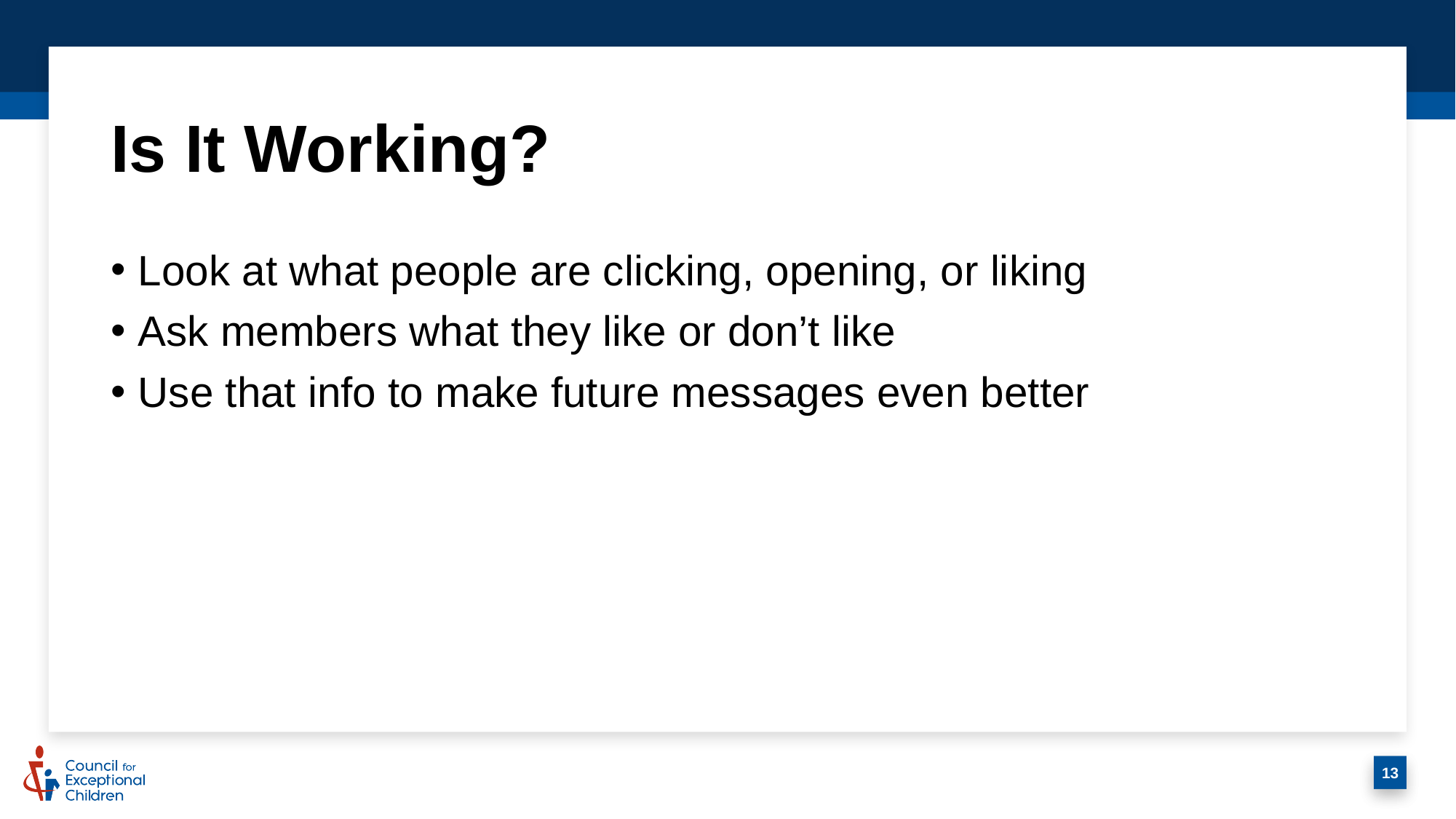

# Is It Working?
Look at what people are clicking, opening, or liking
Ask members what they like or don’t like
Use that info to make future messages even better